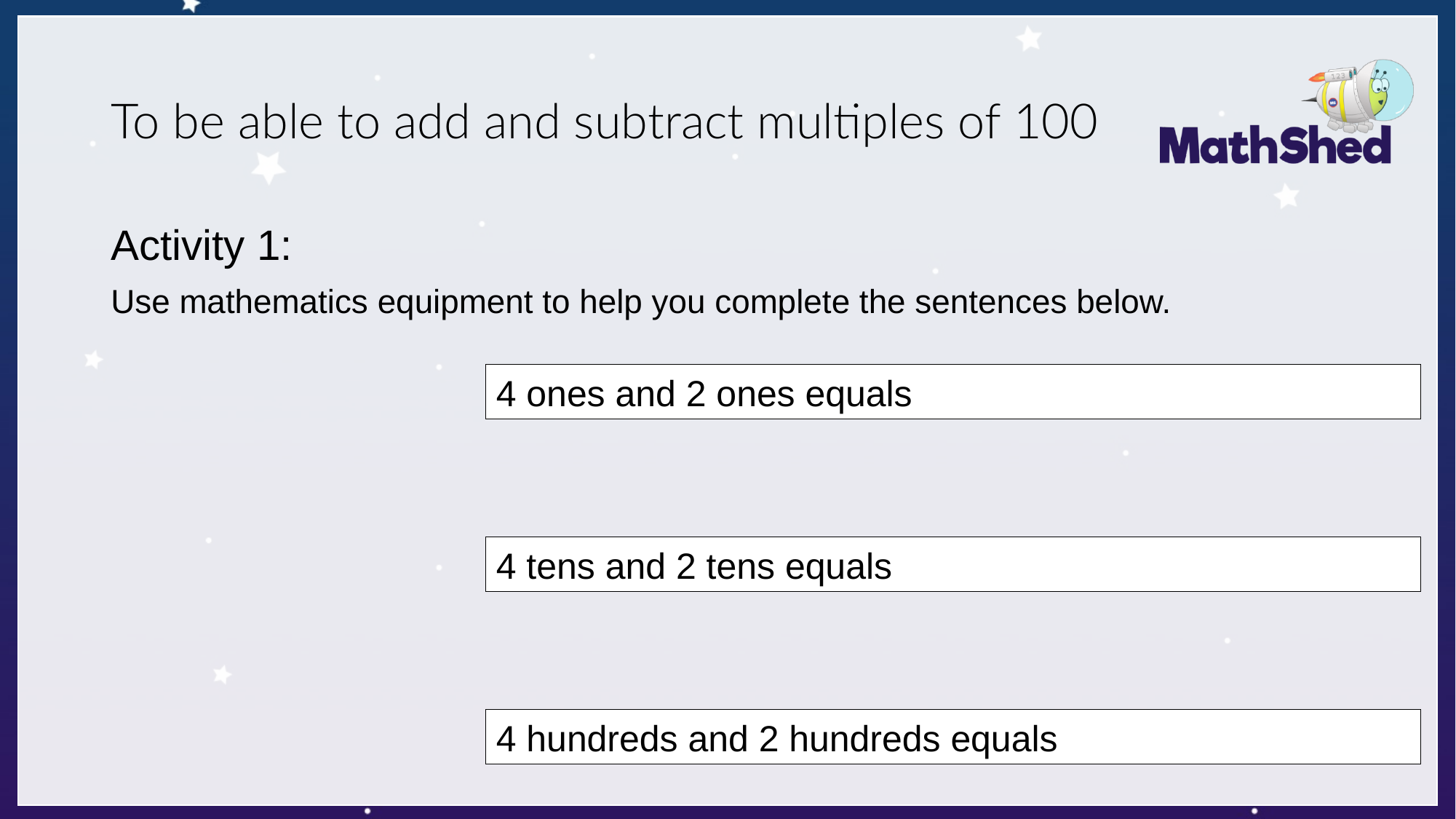

# To be able to add and subtract multiples of 100
Activity 1:
Use mathematics equipment to help you complete the sentences below.

4 ones and 2 ones equals 6 ones.

4 tens and 2 tens equals 6 tens.
4 hundreds and 2 hundreds equals 6 hundreds.